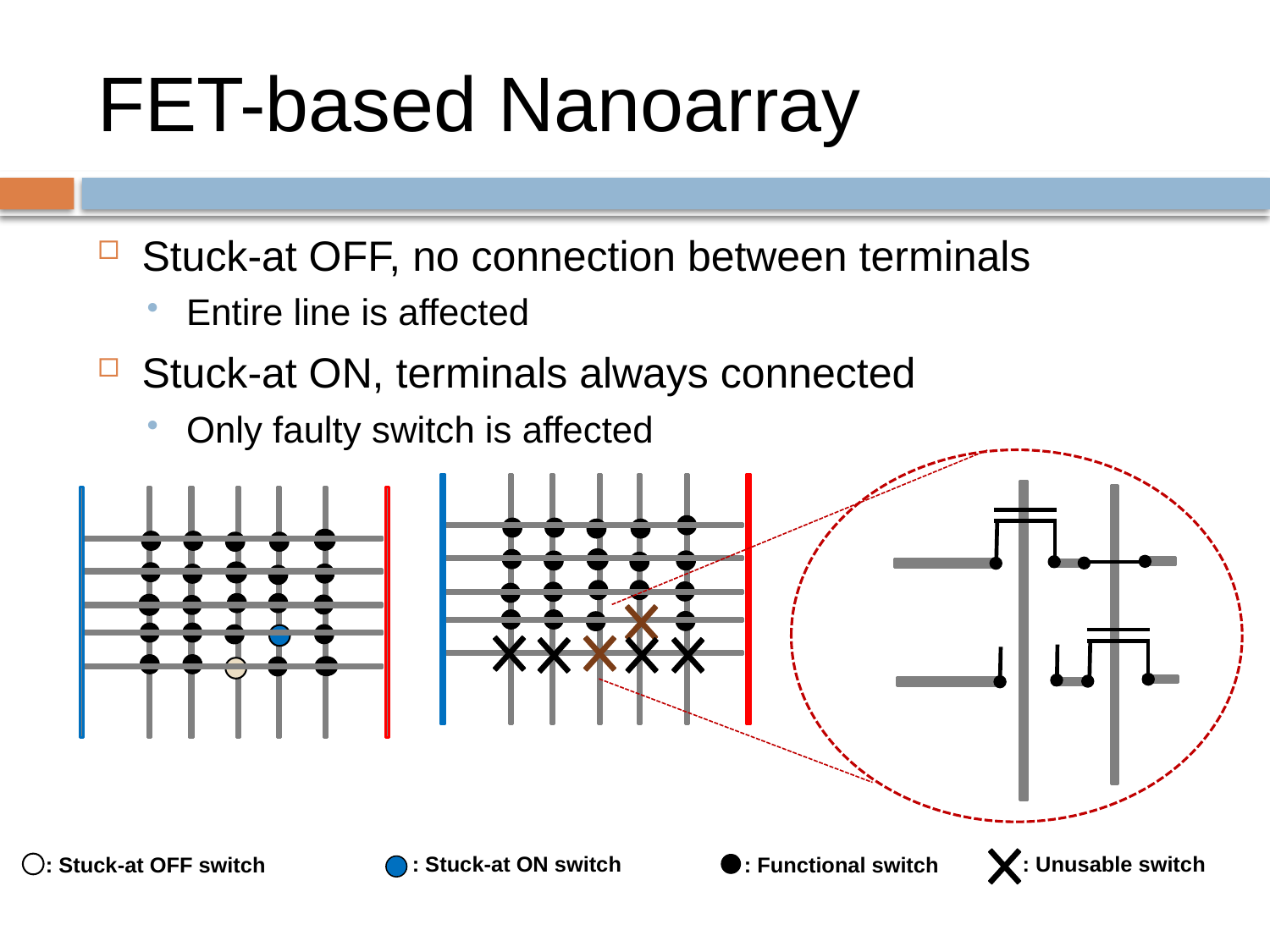

# FET-based Nanoarray
Stuck-at OFF, no connection between terminals
Entire line is affected
Stuck-at ON, terminals always connected
Only faulty switch is affected

: Stuck-at ON switch
: Unusable switch
: Stuck-at OFF switch
: Functional switch